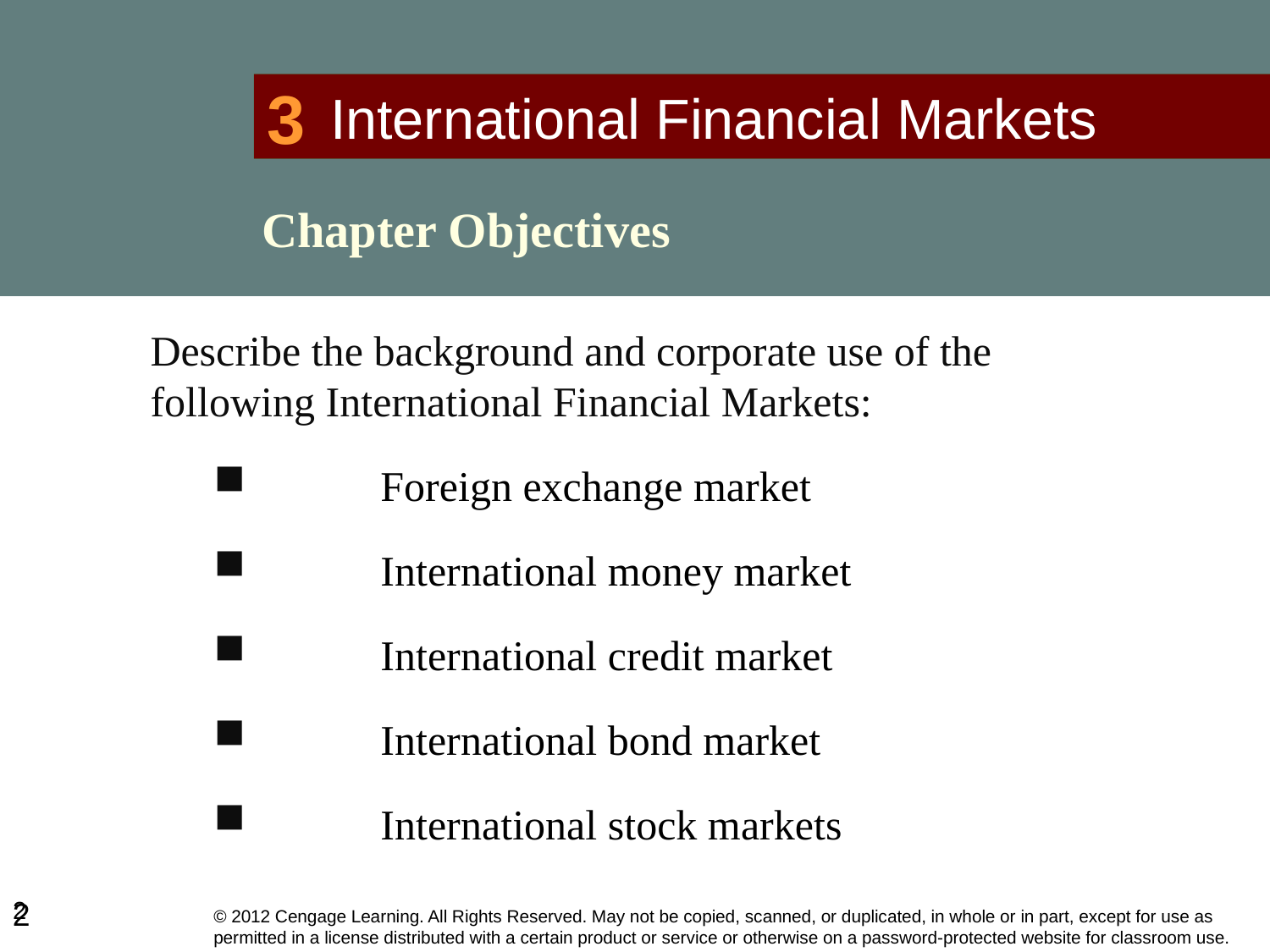

# 3
International Financial Markets
Chapter Objectives
Describe the background and corporate use of the following International Financial Markets:
	Foreign exchange market
	International money market
	International credit market
	International bond market
	International stock markets

2
2